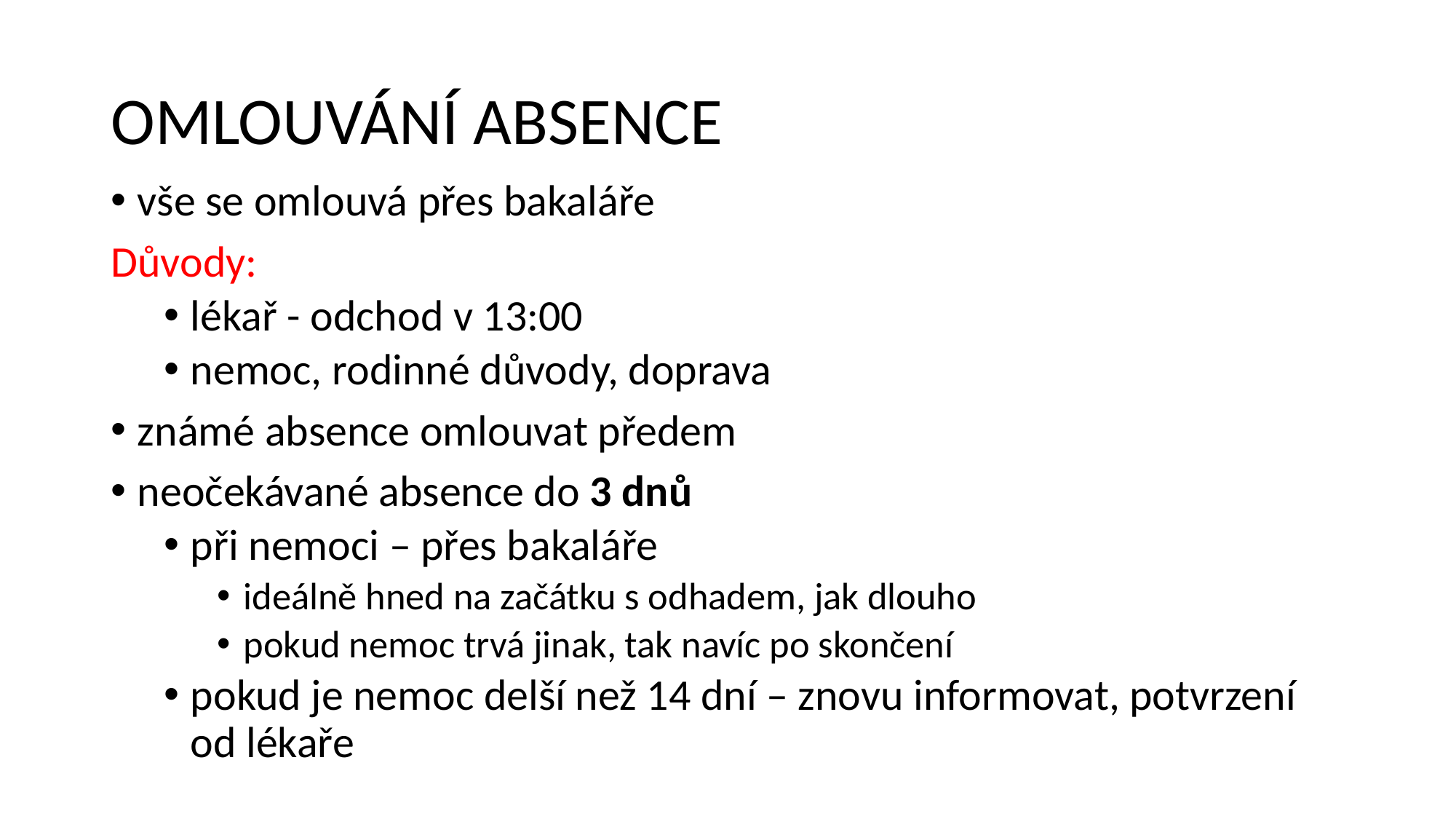

# OMLOUVÁNÍ ABSENCE
vše se omlouvá přes bakaláře
Důvody:
lékař - odchod v 13:00
nemoc, rodinné důvody, doprava
známé absence omlouvat předem
neočekávané absence do 3 dnů
při nemoci – přes bakaláře
ideálně hned na začátku s odhadem, jak dlouho
pokud nemoc trvá jinak, tak navíc po skončení
pokud je nemoc delší než 14 dní – znovu informovat, potvrzení od lékaře